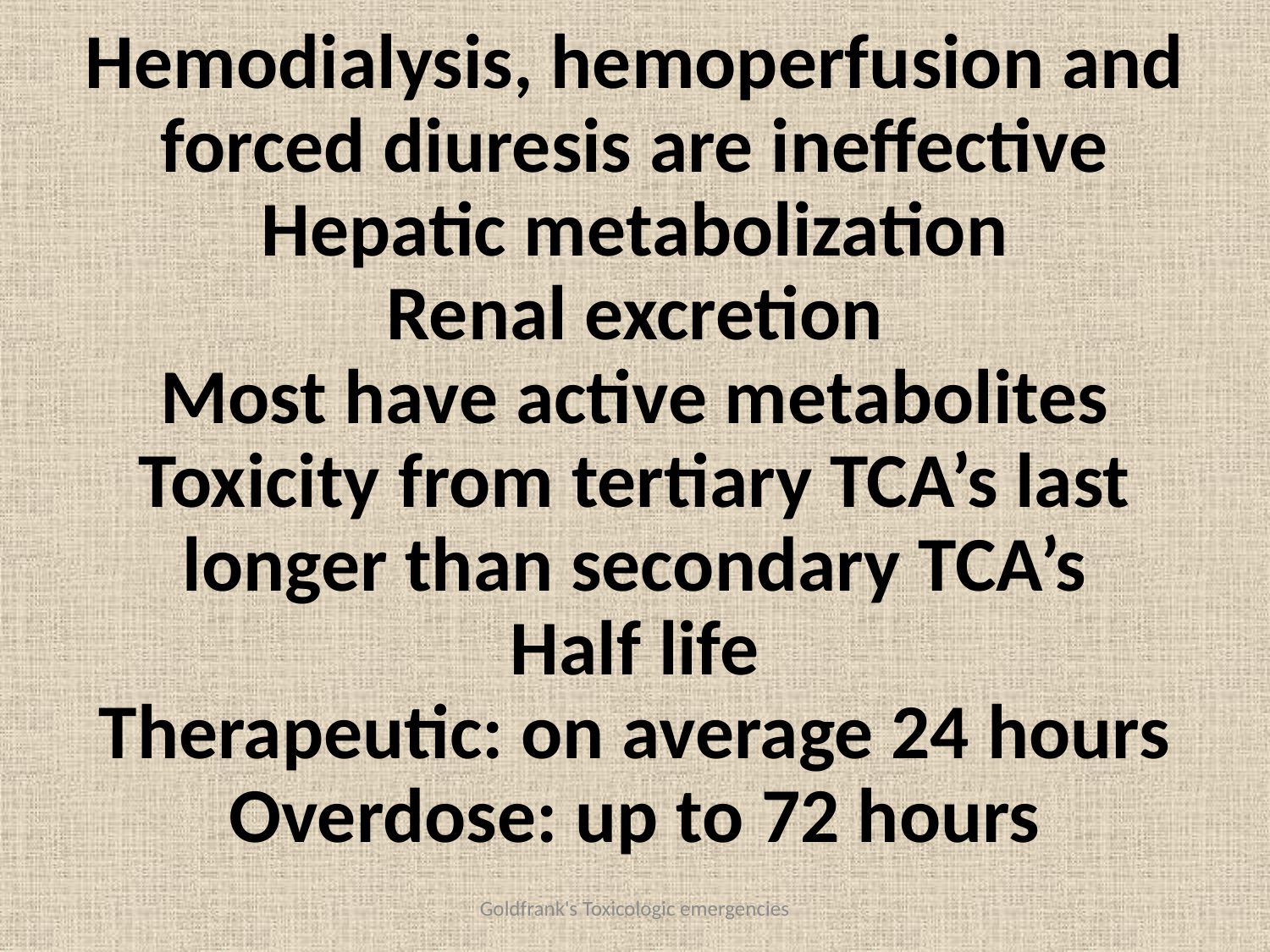

# Hemodialysis, hemoperfusion and forced diuresis are ineffective Hepatic metabolization Renal excretion Most have active metabolites Toxicity from tertiary TCA’s last longer than secondary TCA’s Half life Therapeutic: on average 24 hours Overdose: up to 72 hours
Goldfrank's Toxicologic emergencies